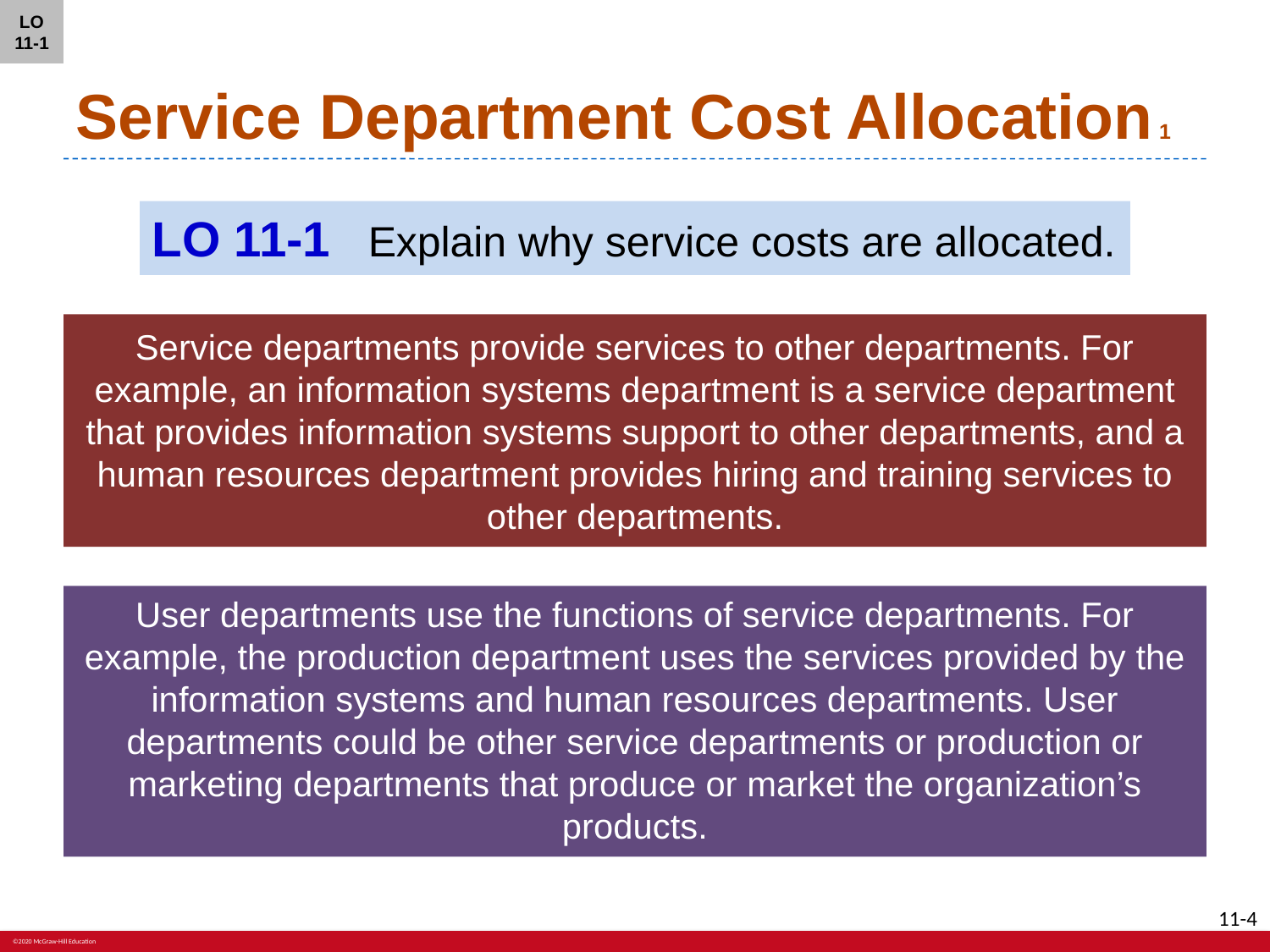

LO 11-1
# Service Department Cost Allocation 1
LO 11-1	Explain why service costs are allocated.
Service departments provide services to other departments. For example, an information systems department is a service department that provides information systems support to other departments, and a human resources department provides hiring and training services to other departments.
User departments use the functions of service departments. For example, the production department uses the services provided by the information systems and human resources departments. User departments could be other service departments or production or marketing departments that produce or market the organization’s products.